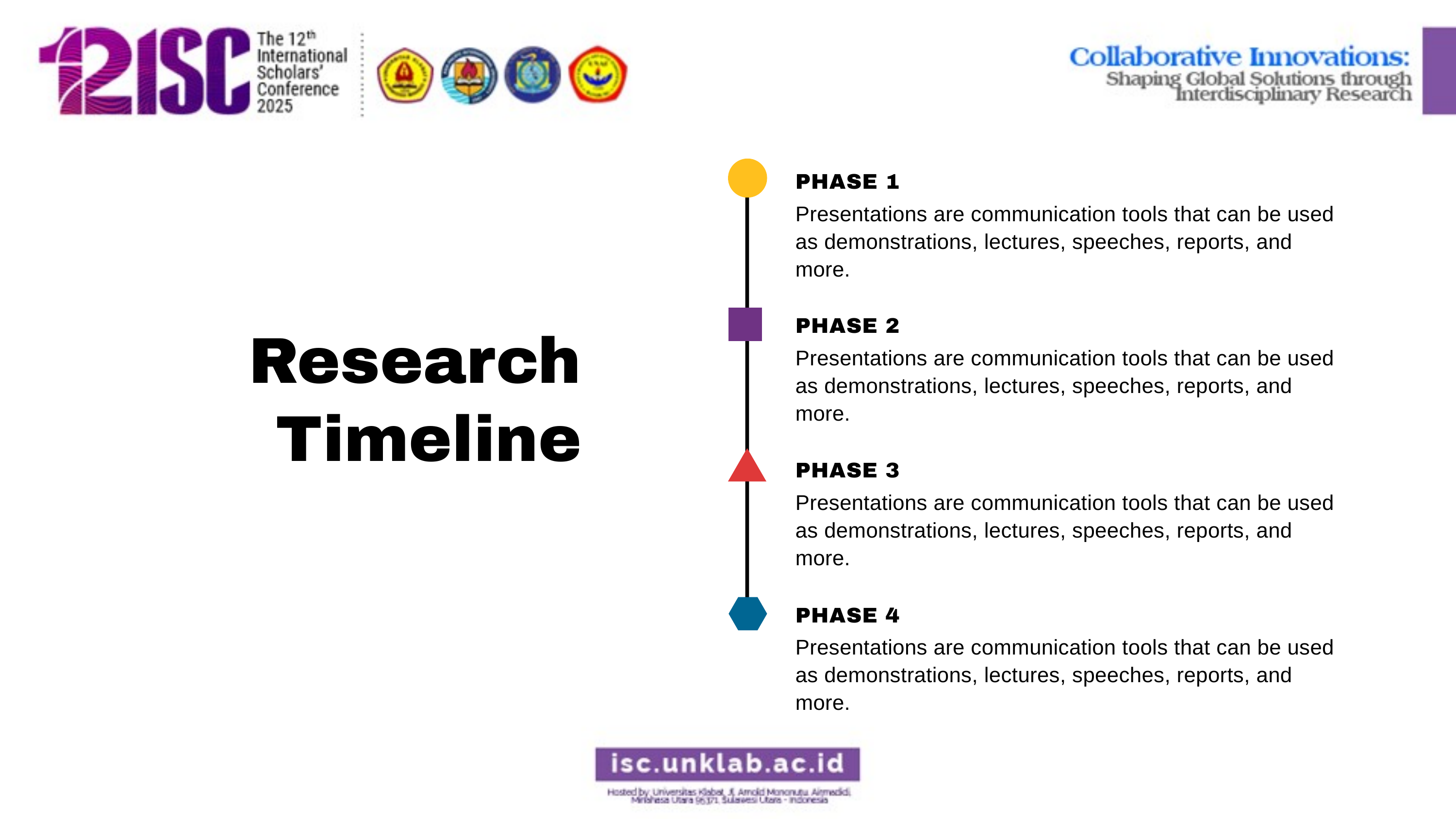

PHASE 1
Presentations are communication tools that can be used
as demonstrations, lectures, speeches, reports, and more.

PHASE 2
Presentations are communication tools that can be used
as demonstrations, lectures, speeches, reports, and more.
Research Timeline

PHASE 3
Presentations are communication tools that can be used
as demonstrations, lectures, speeches, reports, and more.

PHASE 4
Presentations are communication tools that can be used
as demonstrations, lectures, speeches, reports, and more.